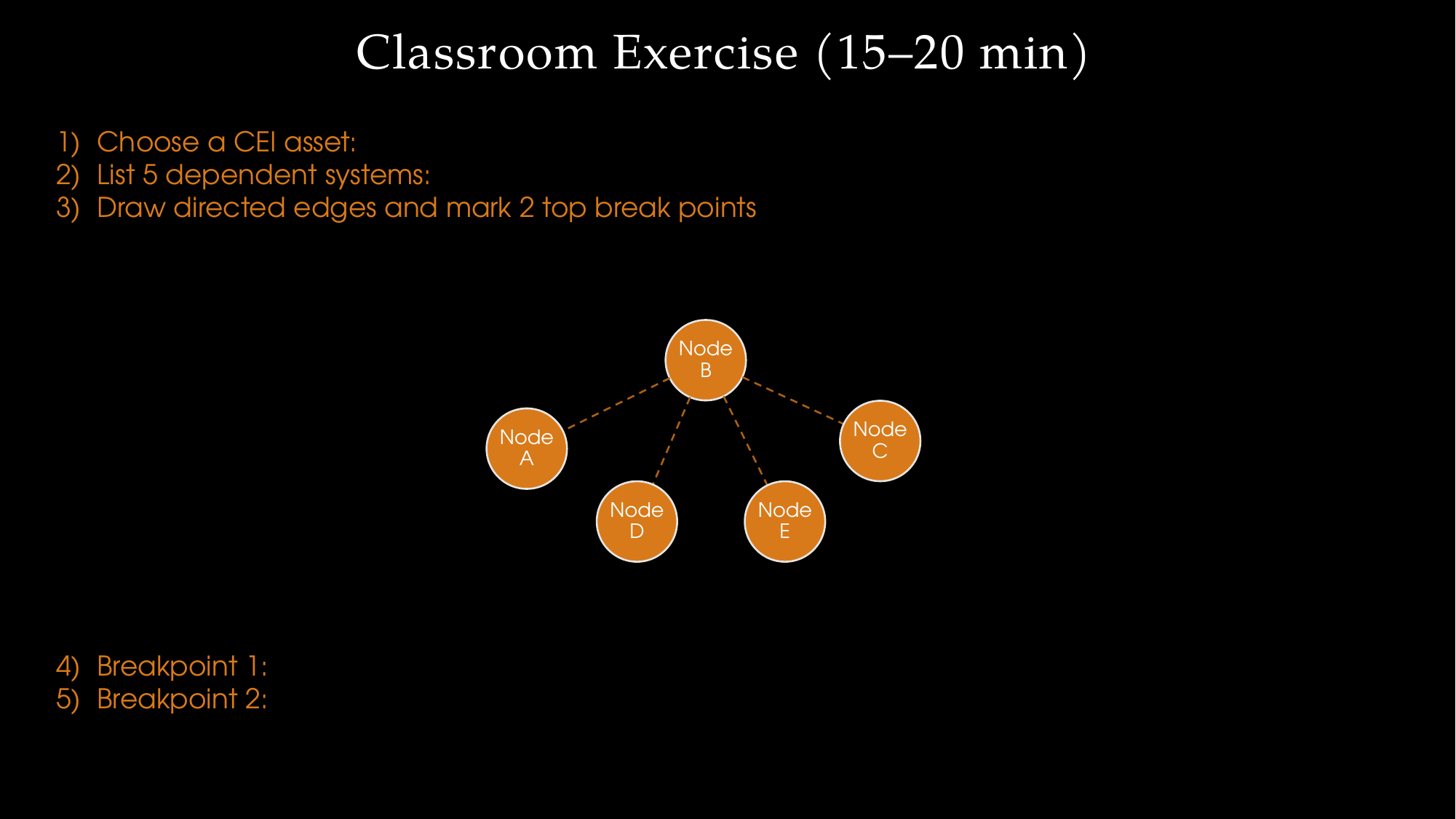

# Classroom Exercise (15–20 min)
Choose a CEI asset:
List 5 dependent systems:
Draw directed edges and mark 2 top break points

Breakpoint 1:
Breakpoint 2:

Node B

Node A

Node C

Node D

Node E